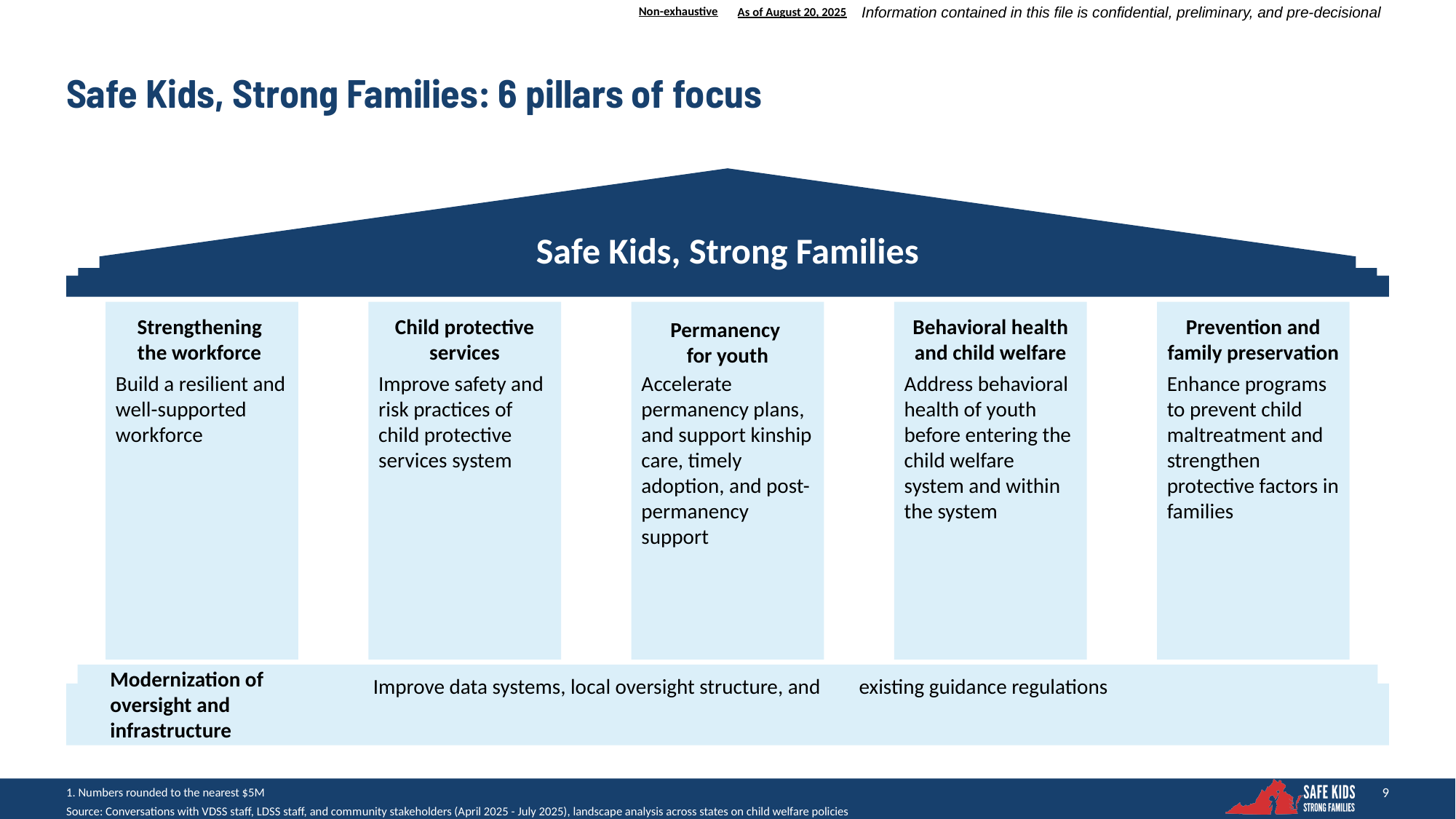

As of August 20, 2025
# Safe Kids, Strong Families: 6 pillars of focus

Safe Kids, Strong Families

Strengthening
the workforce
Child protective services
Behavioral health
and child welfare
Prevention and family preservation
Permanency
for youth
Build a resilient and well-supported workforce
Improve safety and risk practices of child protective services system
Accelerate permanency plans, and support kinship care, timely adoption, and post-permanency support
Address behavioral health of youth before entering the child welfare system and within the system
Enhance programs to prevent child maltreatment and strengthen protective factors in families

Modernization of oversight and infrastructure
Improve data systems, local oversight structure, and existing guidance regulations
1. Numbers rounded to the nearest $5M
Source: Conversations with VDSS staff, LDSS staff, and community stakeholders (April 2025 - July 2025), landscape analysis across states on child welfare policies